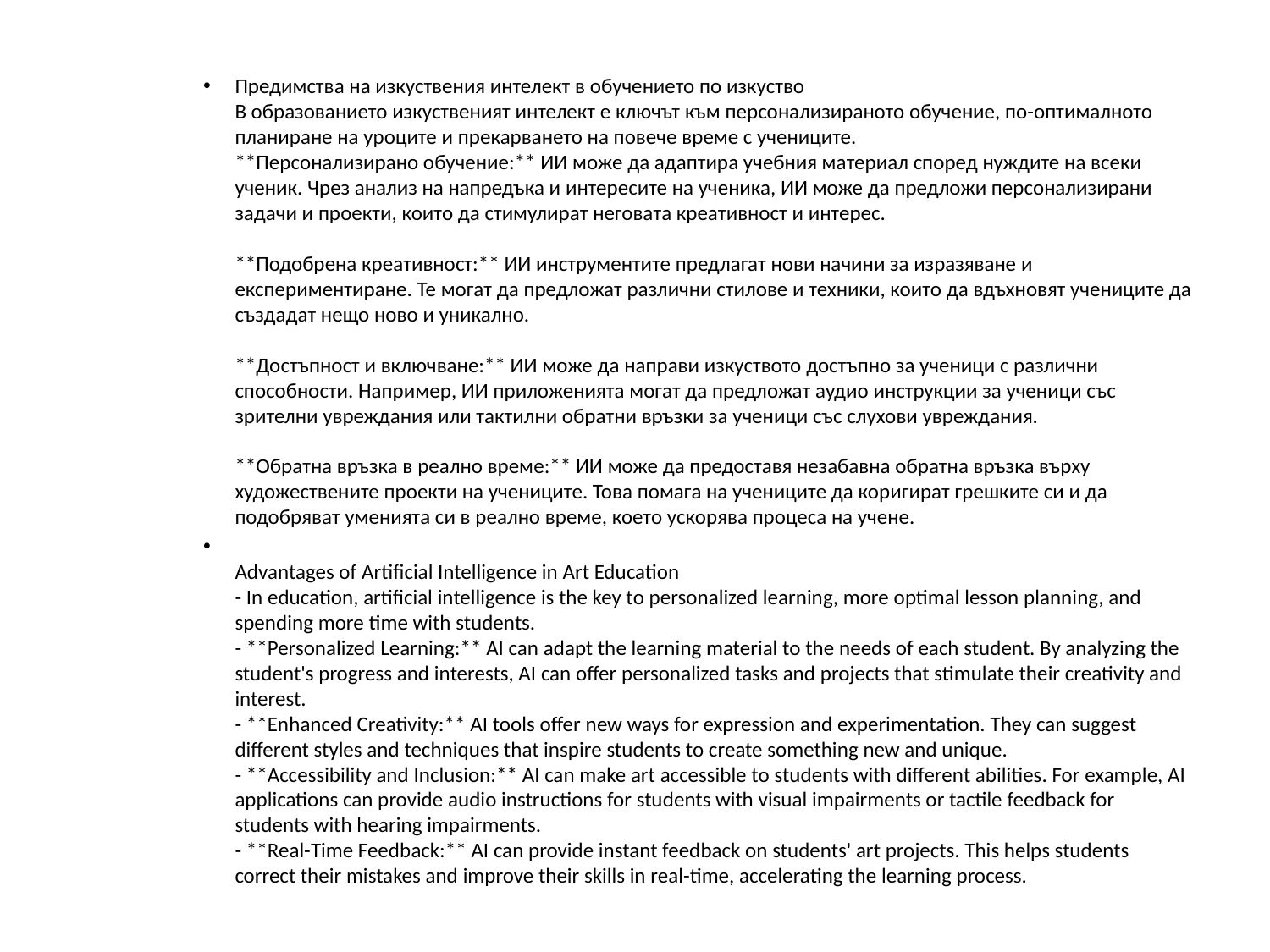

#
Предимства на изкуствения интелект в обучението по изкуство
В образованието изкуственият интелект е ключът към персонализираното обучение, по-оптималното планиране на уроците и прекарването на повече време с учениците. 
**Персонализирано обучение:** ИИ може да адаптира учебния материал според нуждите на всеки ученик. Чрез анализ на напредъка и интересите на ученика, ИИ може да предложи персонализирани задачи и проекти, които да стимулират неговата креативност и интерес.
**Подобрена креативност:** ИИ инструментите предлагат нови начини за изразяване и експериментиране. Те могат да предложат различни стилове и техники, които да вдъхновят учениците да създадат нещо ново и уникално.
**Достъпност и включване:** ИИ може да направи изкуството достъпно за ученици с различни способности. Например, ИИ приложенията могат да предложат аудио инструкции за ученици със зрителни увреждания или тактилни обратни връзки за ученици със слухови увреждания.
**Обратна връзка в реално време:** ИИ може да предоставя незабавна обратна връзка върху художествените проекти на учениците. Това помага на учениците да коригират грешките си и да подобряват уменията си в реално време, което ускорява процеса на учене.
Advantages of Artificial Intelligence in Art Education
- In education, artificial intelligence is the key to personalized learning, more optimal lesson planning, and spending more time with students.
- **Personalized Learning:** AI can adapt the learning material to the needs of each student. By analyzing the student's progress and interests, AI can offer personalized tasks and projects that stimulate their creativity and interest.
- **Enhanced Creativity:** AI tools offer new ways for expression and experimentation. They can suggest different styles and techniques that inspire students to create something new and unique.
- **Accessibility and Inclusion:** AI can make art accessible to students with different abilities. For example, AI applications can provide audio instructions for students with visual impairments or tactile feedback for students with hearing impairments.
- **Real-Time Feedback:** AI can provide instant feedback on students' art projects. This helps students correct their mistakes and improve their skills in real-time, accelerating the learning process.